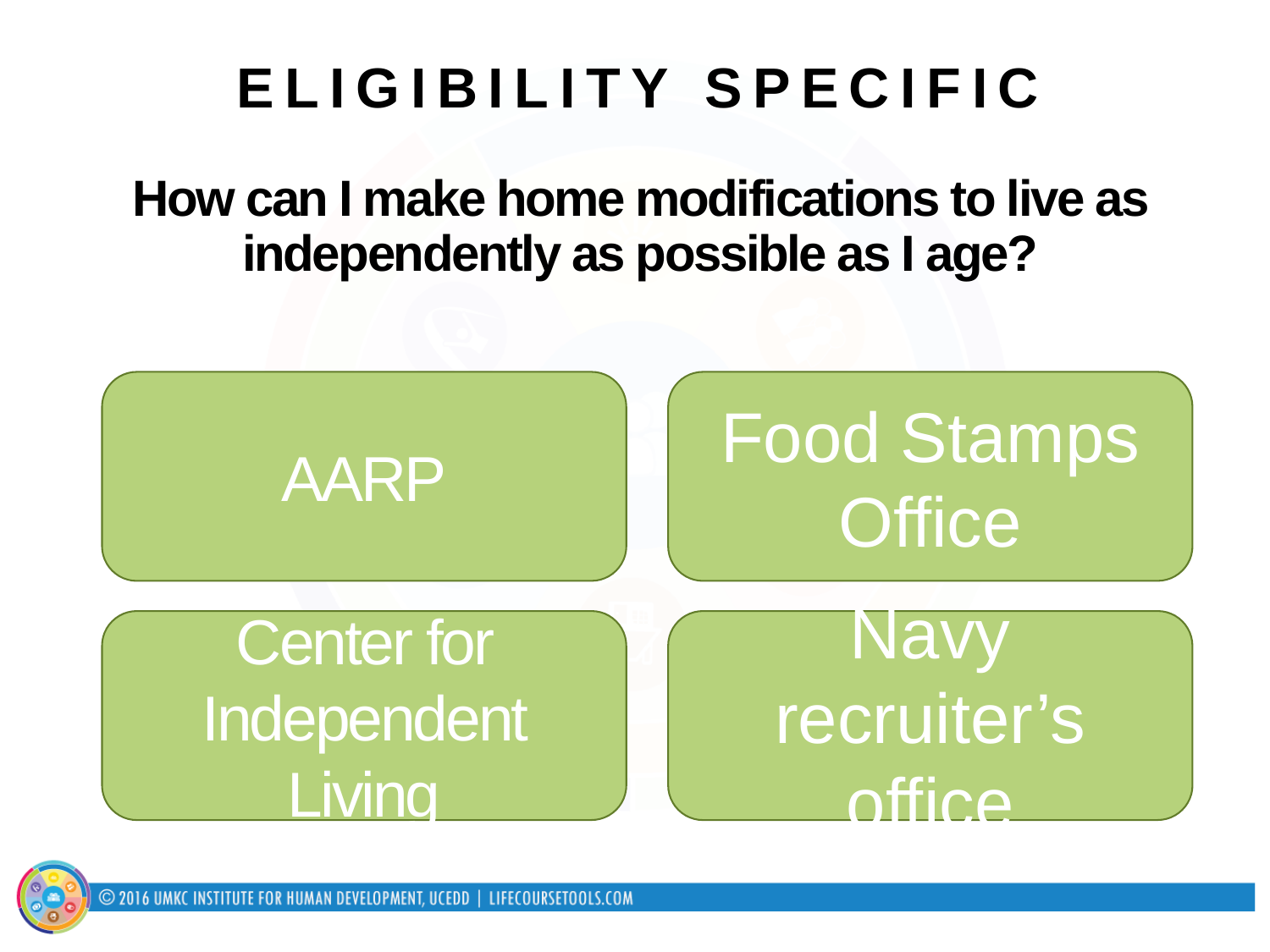

ELIGIBILITY SPECIFIC
How can I make home modifications to live as independently as possible as I age?
AARP
Food Stamps Office
Center for Independent Living
Navy recruiter’s office